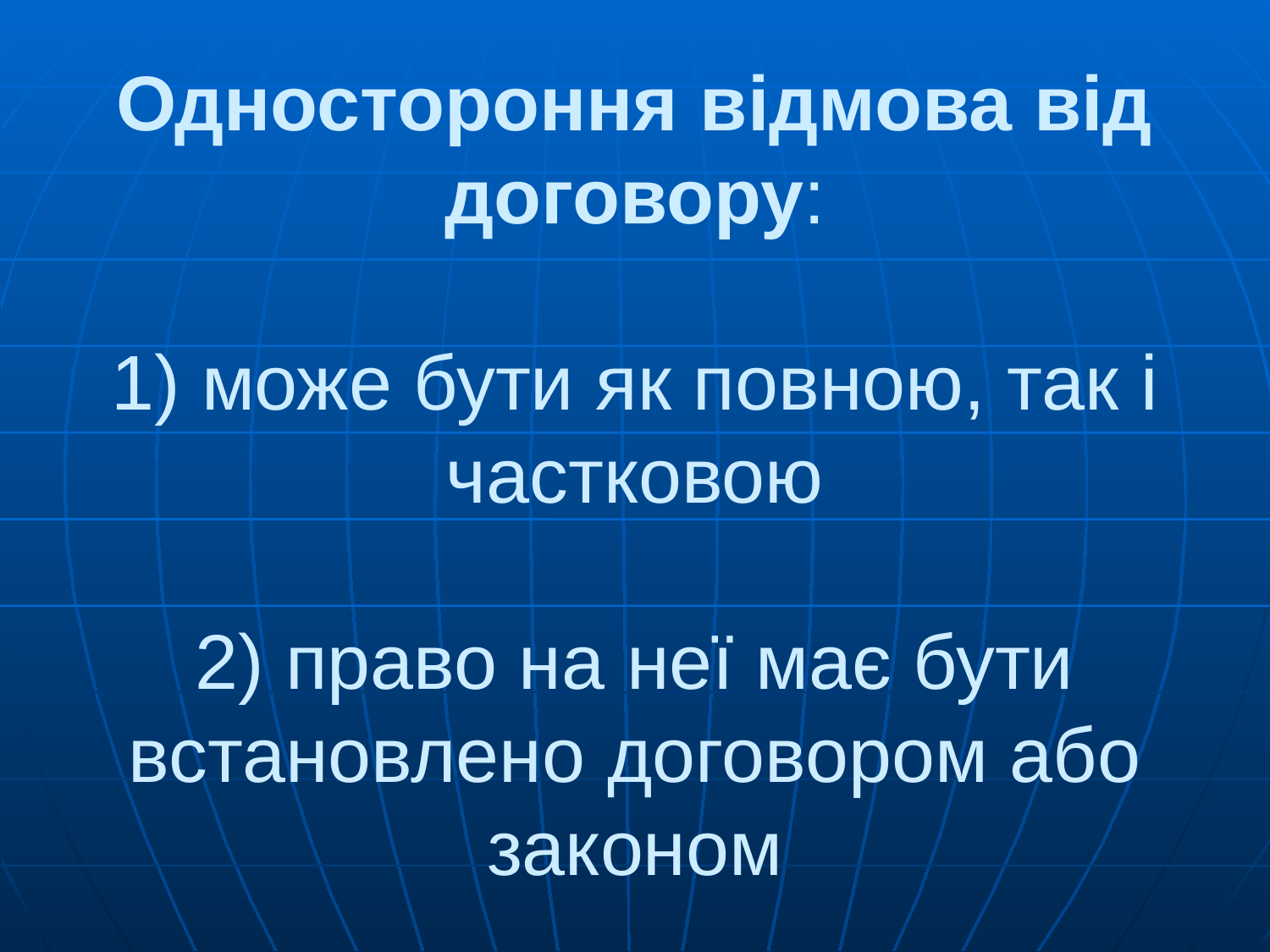

# Одностороння відмова від договору: 1) може бути як повною, так і частковою 2) право на неї має бути встановлено договором або законом